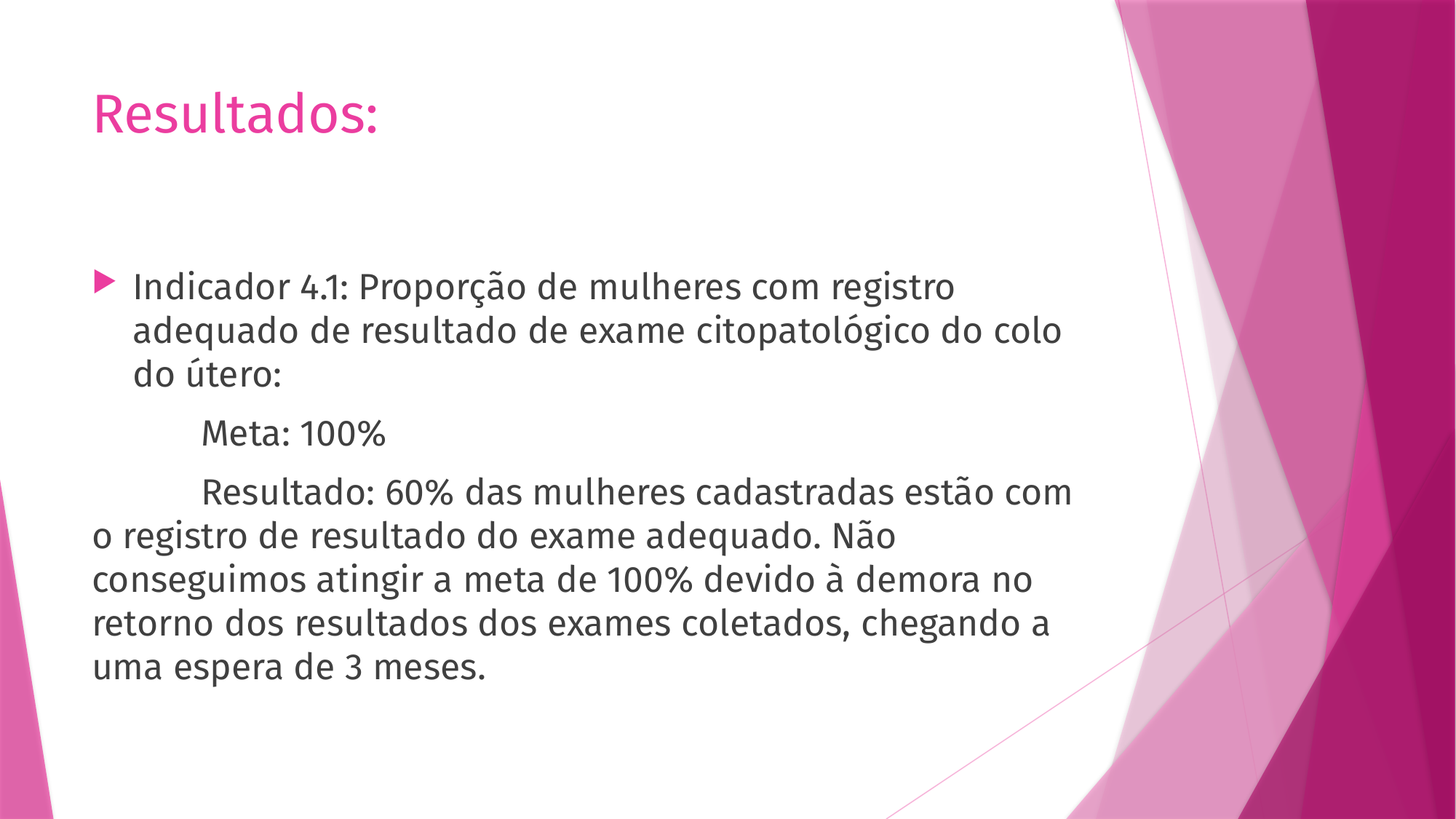

# Resultados:
Indicador 4.1: Proporção de mulheres com registro adequado de resultado de exame citopatológico do colo do útero:
	Meta: 100%
	Resultado: 60% das mulheres cadastradas estão com o registro de resultado do exame adequado. Não conseguimos atingir a meta de 100% devido à demora no retorno dos resultados dos exames coletados, chegando a uma espera de 3 meses.